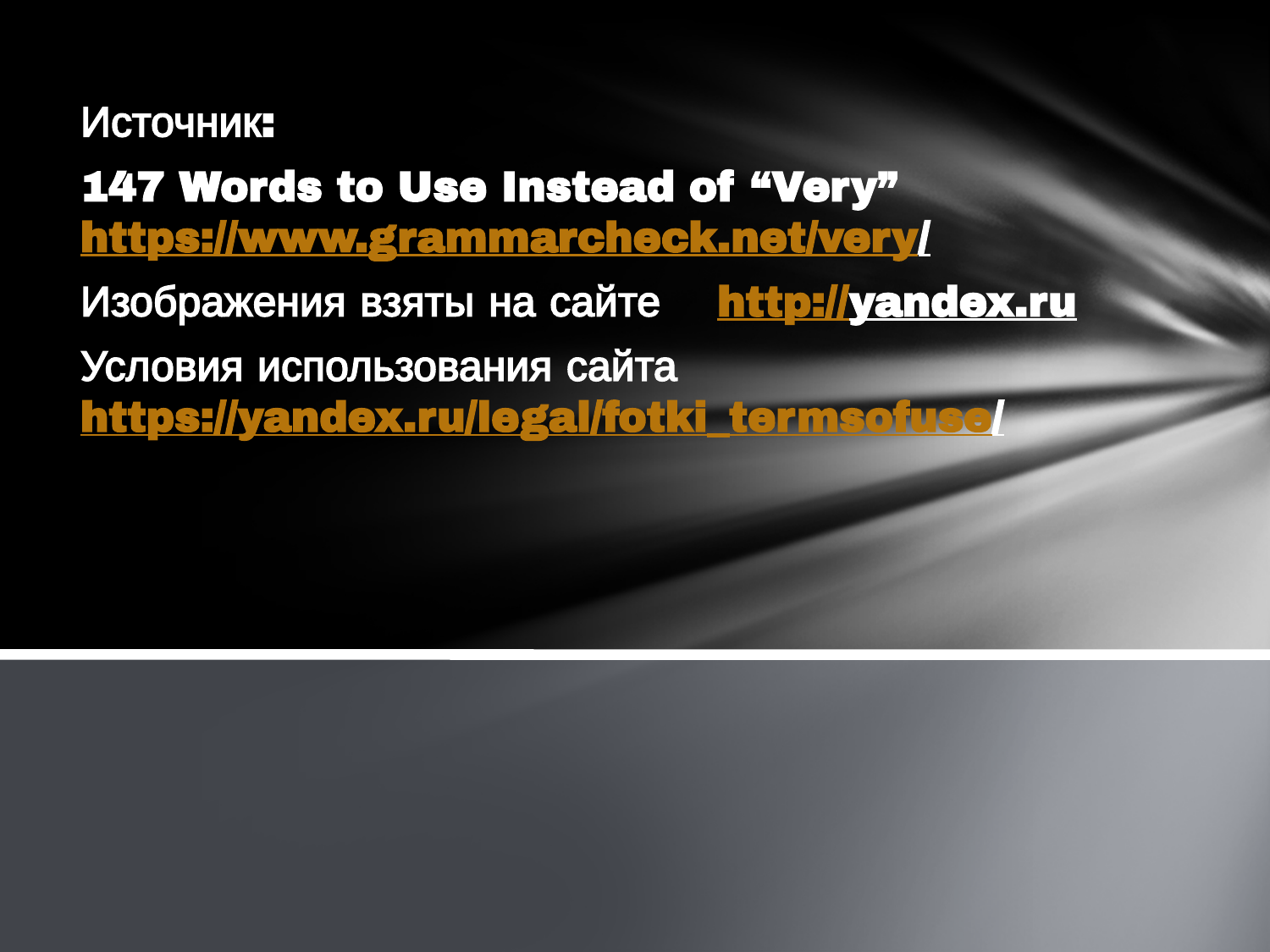

Источник:
147 Words to Use Instead of “Very” https://www.grammarcheck.net/very/
Изображения взяты на сайте    http://yandex.ru
Условия использования сайта https://yandex.ru/legal/fotki_termsofuse/